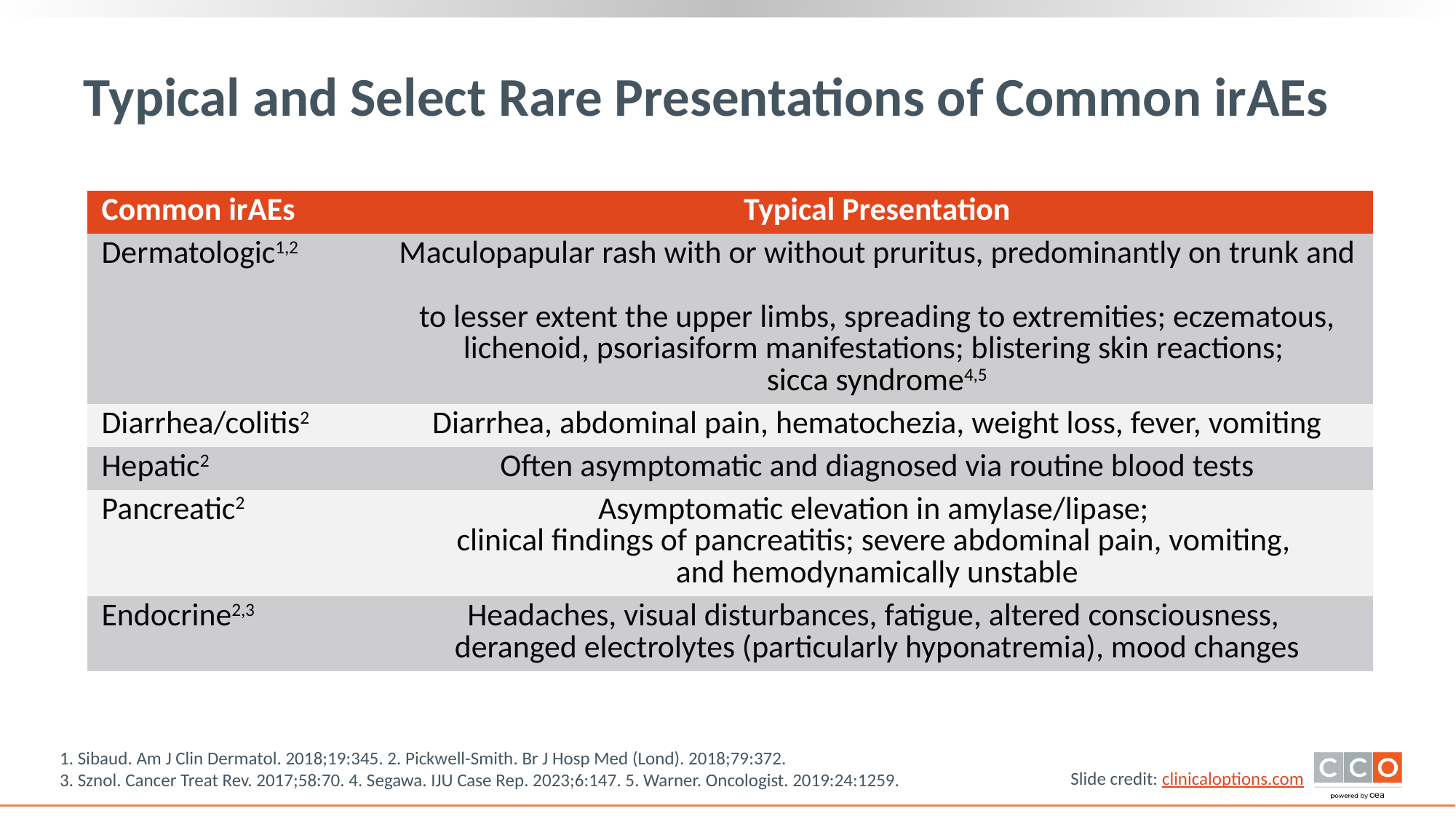

# Typical and Select Rare Presentations of Common irAEs
| Common irAEs | Typical Presentation |
| --- | --- |
| Dermatologic1,2 | Maculopapular rash with or without pruritus, predominantly on trunk and to lesser extent the upper limbs, spreading to extremities; eczematous, lichenoid, psoriasiform manifestations; blistering skin reactions; sicca syndrome4,5 |
| Diarrhea/colitis2 | Diarrhea, abdominal pain, hematochezia, weight loss, fever, vomiting |
| Hepatic2 | Often asymptomatic and diagnosed via routine blood tests |
| Pancreatic2 | Asymptomatic elevation in amylase/lipase; clinical findings of pancreatitis; severe abdominal pain, vomiting, and hemodynamically unstable |
| Endocrine2,3 | Headaches, visual disturbances, fatigue, altered consciousness, deranged electrolytes (particularly hyponatremia), mood changes |
1. Sibaud. Am J Clin Dermatol. 2018;19:345. 2. Pickwell-Smith. Br J Hosp Med (Lond). 2018;79:372.
3. Sznol. Cancer Treat Rev. 2017;58:70. 4. Segawa. IJU Case Rep. 2023;6:147. 5. Warner. Oncologist. 2019:24:1259.